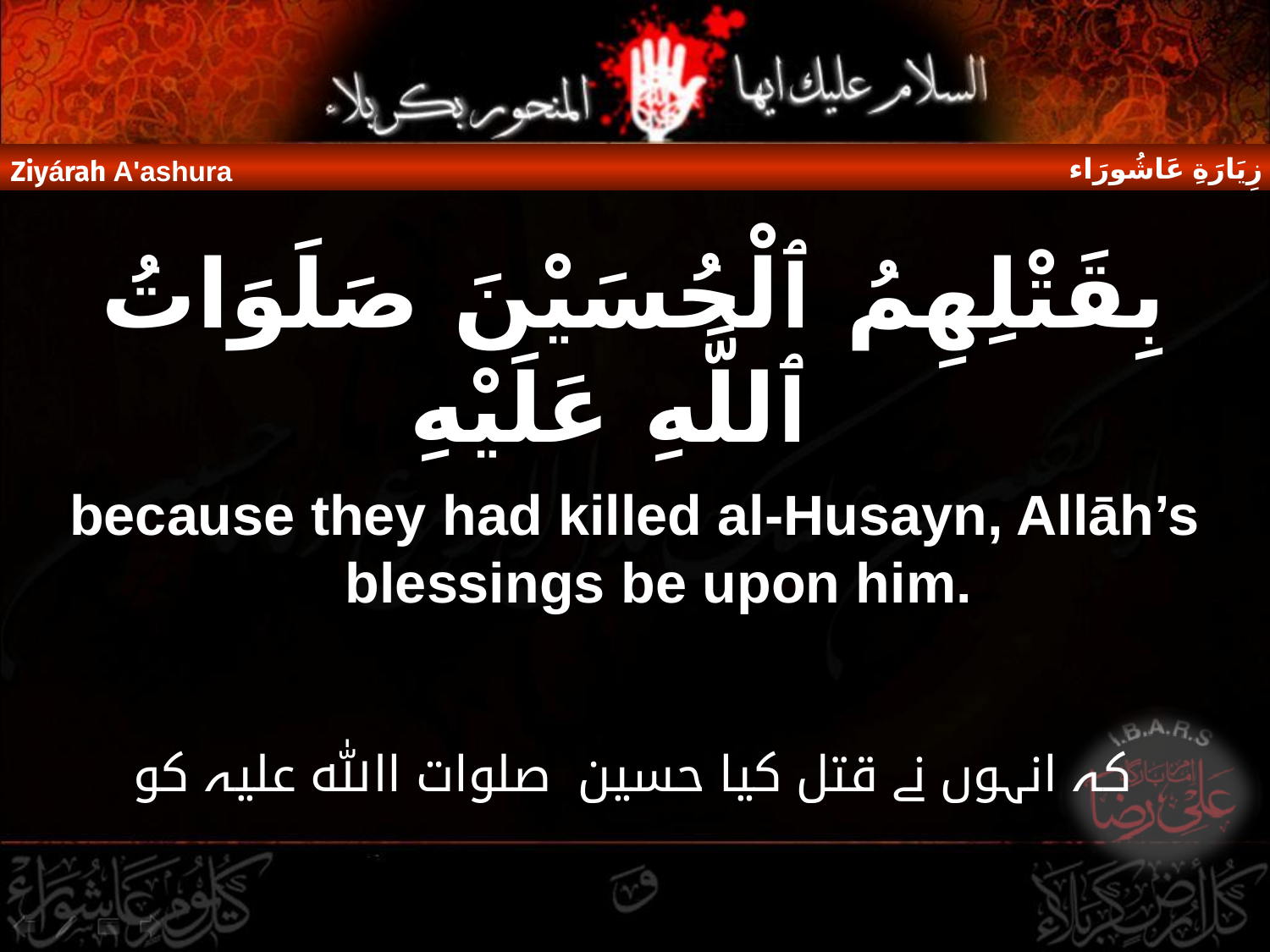

زِيَارَةِ عَاشُورَاء
Ziyárah A'ashura
بِقَتْلِهِمُ ٱلْحُسَيْنَ صَلَوَاتُ ٱللَّهِ عَلَيْهِ
because they had killed al-Husayn, Allāh’s blessings be upon him.
کہ انہوں نے قتل کیا حسین  صلوات اﷲ علیہ کو